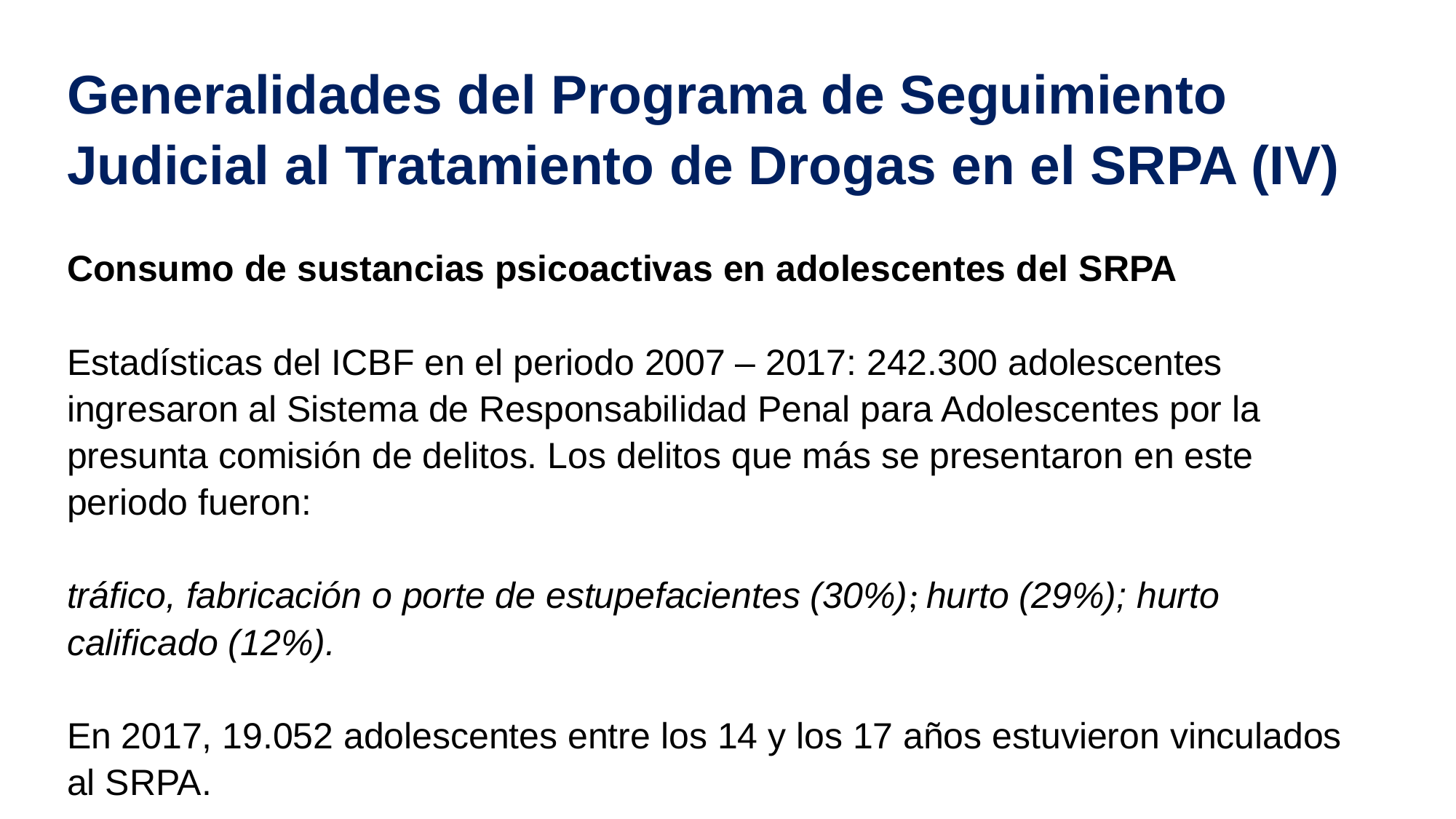

Generalidades del Programa de Seguimiento Judicial al Tratamiento de Drogas en el SRPA (IV)

Consumo de sustancias psicoactivas en adolescentes del SRPA

Estadísticas del ICBF en el periodo 2007 – 2017: 242.300 adolescentes ingresaron al Sistema de Responsabilidad Penal para Adolescentes por la presunta comisión de delitos. Los delitos que más se presentaron en este periodo fueron:

tráfico, fabricación o porte de estupefacientes (30%); hurto (29%); hurto calificado (12%).

En 2017, 19.052 adolescentes entre los 14 y los 17 años estuvieron vinculados al SRPA.